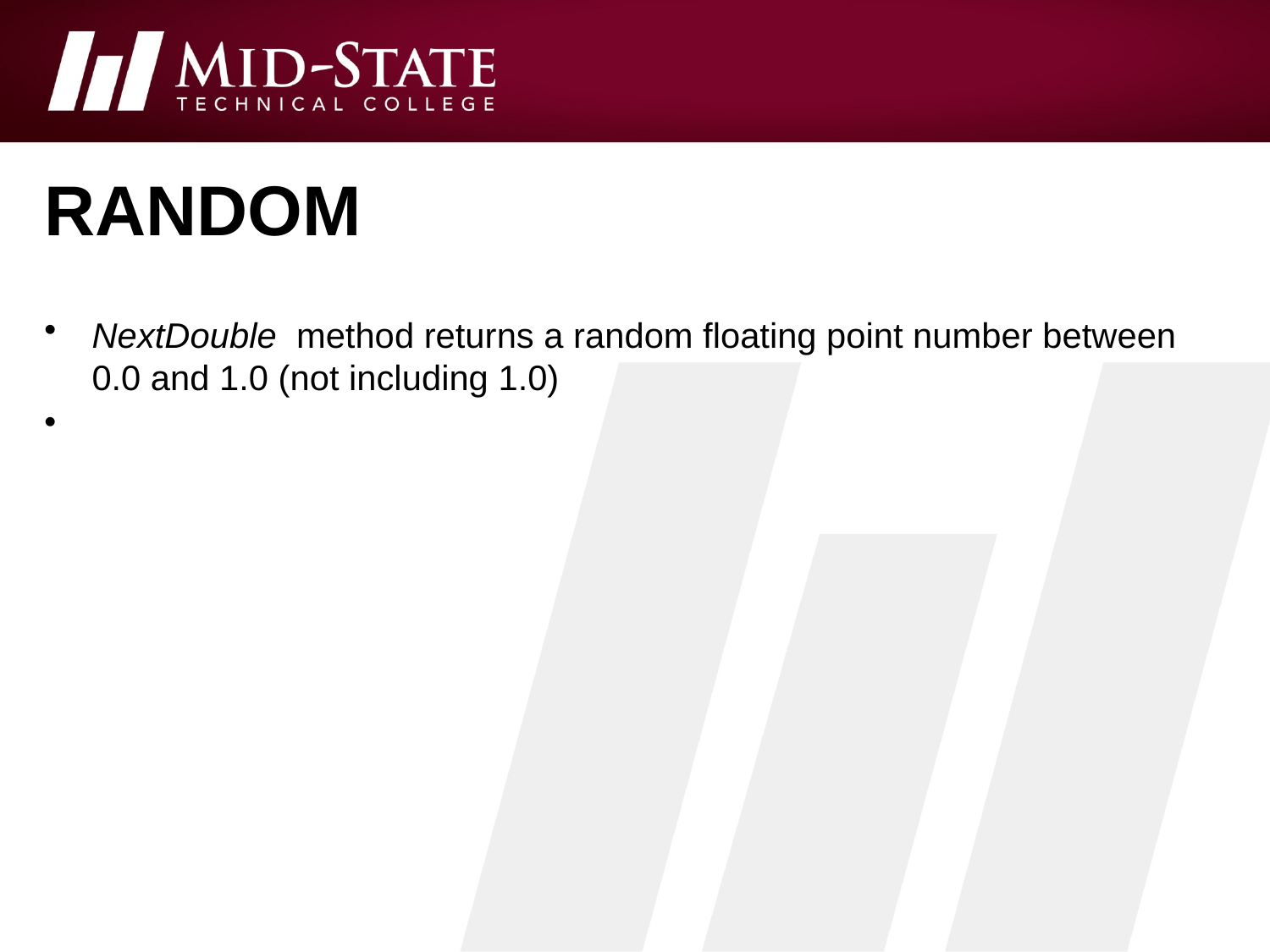

# random
NextDouble  method returns a random floating point number between  0.0 and 1.0 (not including 1.0)